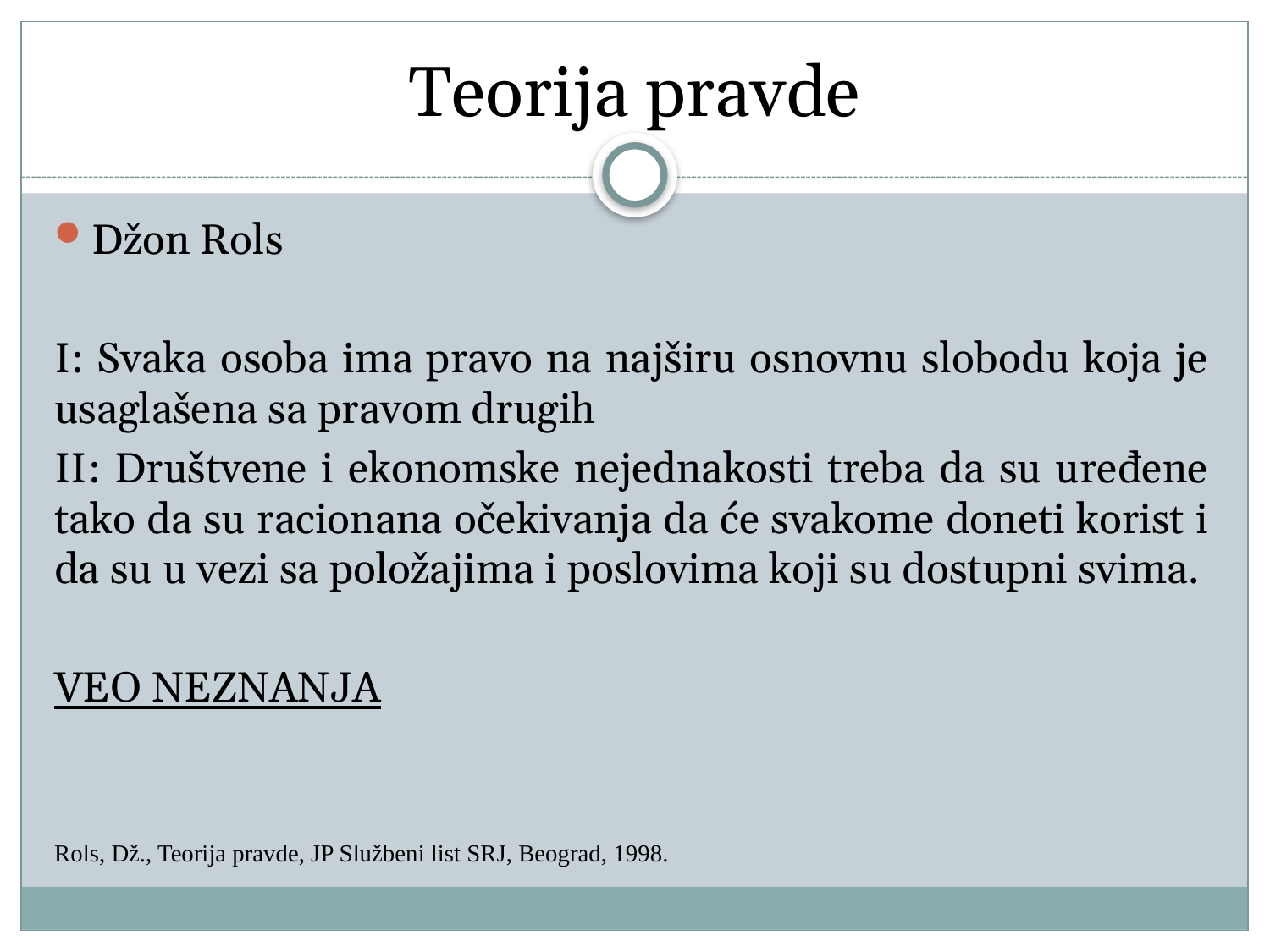

# Teorija pravde
Džon Rols

I: Svaka osoba ima pravo na najširu osnovnu slobodu koja je usaglašena sa pravom drugih
II: Društvene i ekonomske nejednakosti treba da su uređene tako da su racionana očekivanja da će svakome doneti korist i da su u vezi sa položajima i poslovima koji su dostupni svima.

VEO NEZNANJA

Rols, Dž., Teorija pravde, JP Službeni list SRJ, Beograd, 1998.